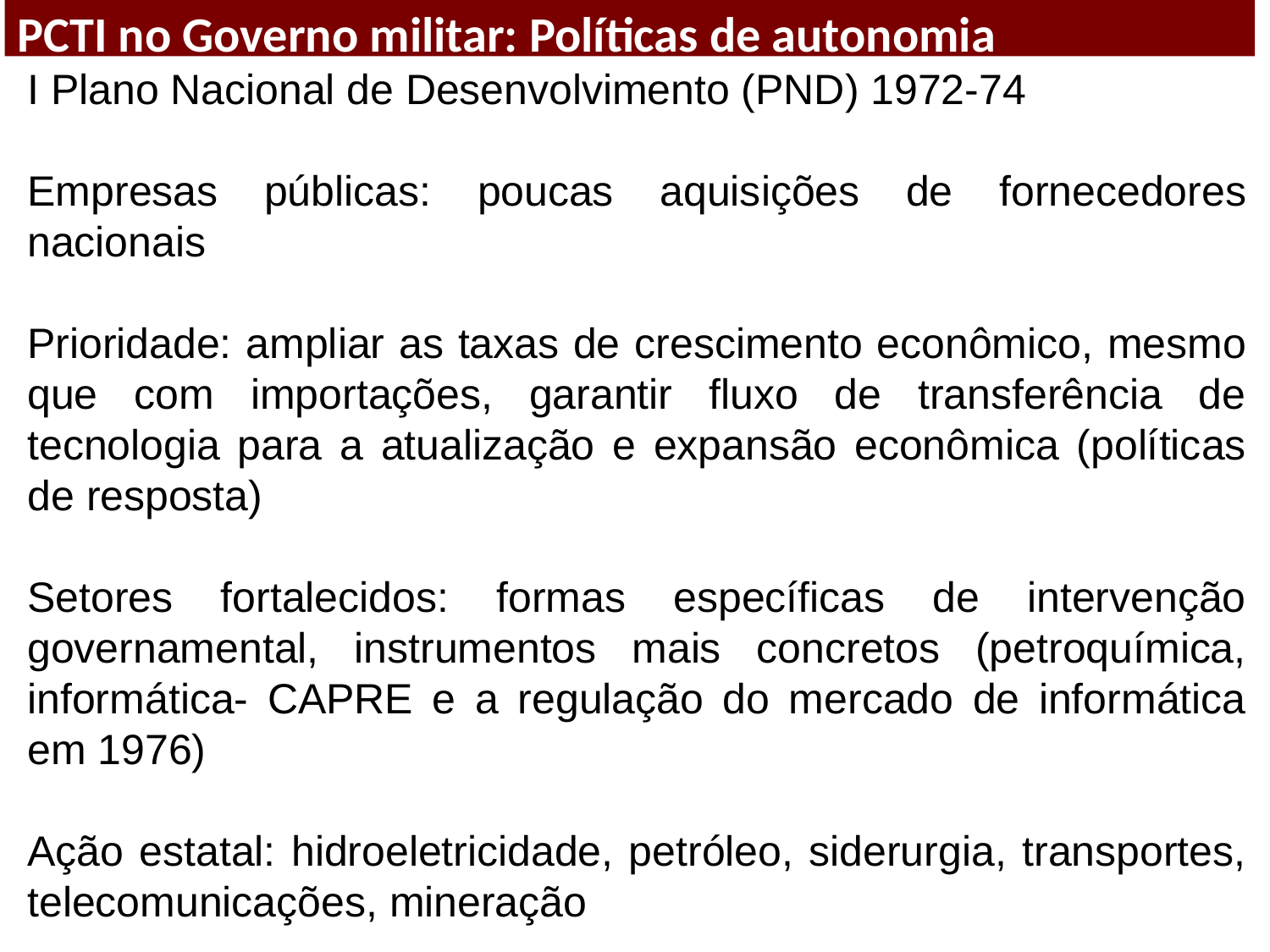

PCTI no Governo militar: Políticas de autonomia
I Plano Nacional de Desenvolvimento (PND) 1972-74

Empresas públicas: poucas aquisições de fornecedores nacionais

Prioridade: ampliar as taxas de crescimento econômico, mesmo que com importações, garantir fluxo de transferência de tecnologia para a atualização e expansão econômica (políticas de resposta)

Setores fortalecidos: formas específicas de intervenção governamental, instrumentos mais concretos (petroquímica, informática- CAPRE e a regulação do mercado de informática em 1976)

Ação estatal: hidroeletricidade, petróleo, siderurgia, transportes, telecomunicações, mineração